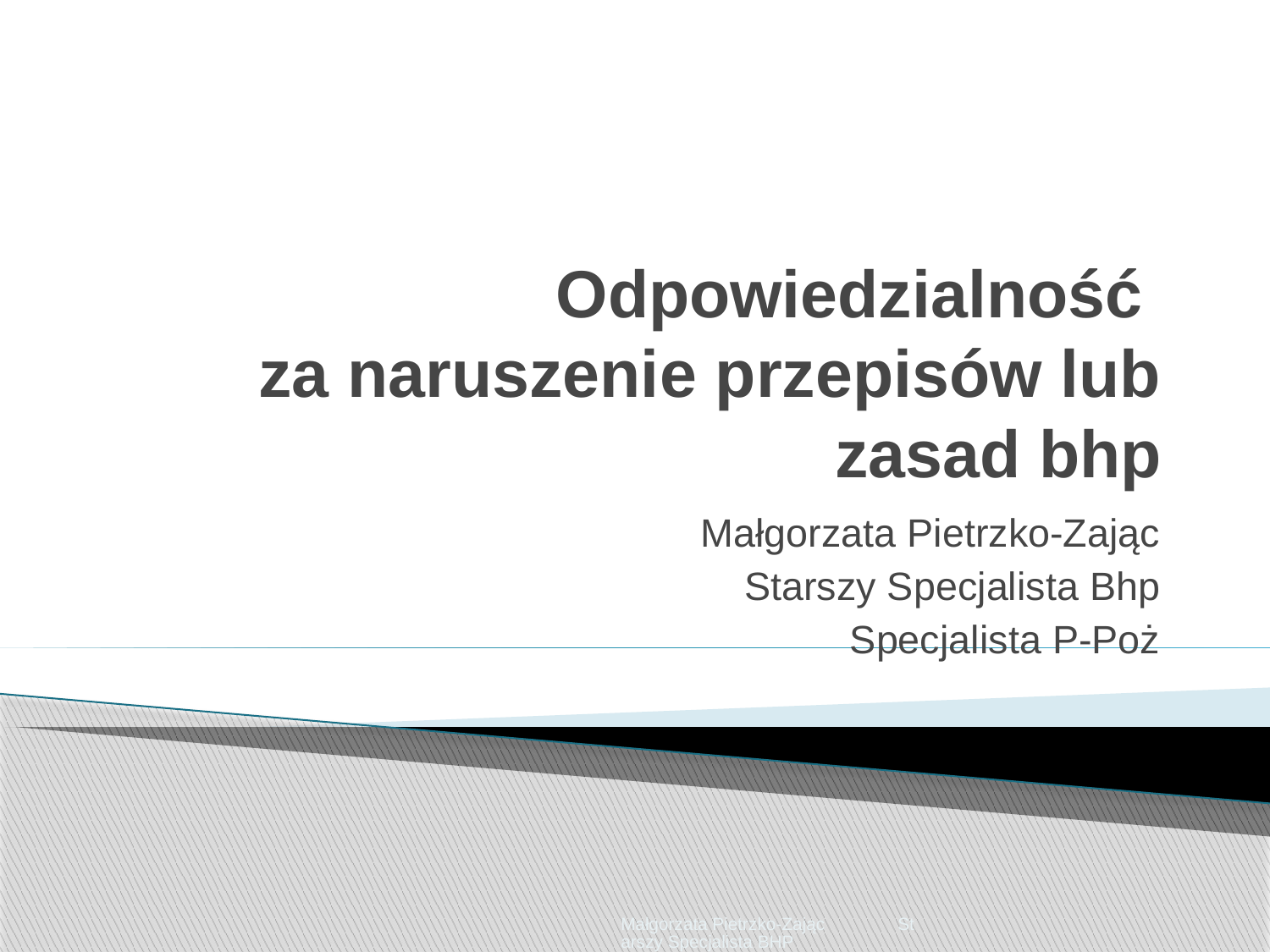

# Odpowiedzialność za naruszenie przepisów lub zasad bhp
Małgorzata Pietrzko-Zając
Starszy Specjalista Bhp
Specjalista P-Poż
Małgorzata Pietrzko-Zając               Starszy Specjalista BHP